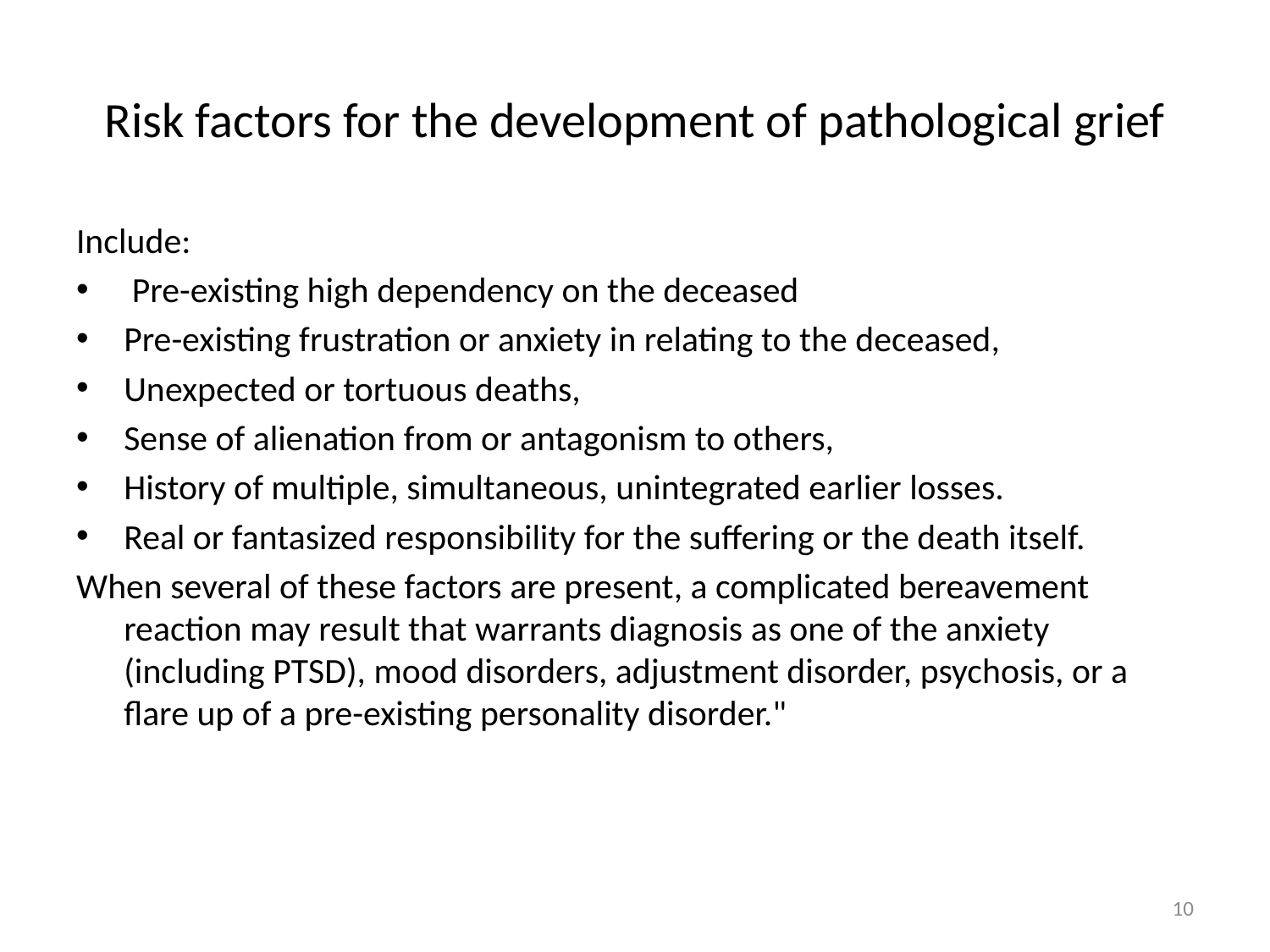

# Risk factors for the development of pathological grief
Include:
 Pre-existing high dependency on the deceased
Pre-existing frustration or anxiety in relating to the deceased,
Unexpected or tortuous deaths,
Sense of alienation from or antagonism to others,
History of multiple, simultaneous, unintegrated earlier losses.
Real or fantasized responsibility for the suffering or the death itself.
When several of these factors are present, a complicated bereavement reaction may result that warrants diagnosis as one of the anxiety (including PTSD), mood disorders, adjustment disorder, psychosis, or a flare up of a pre-existing personality disorder."
10